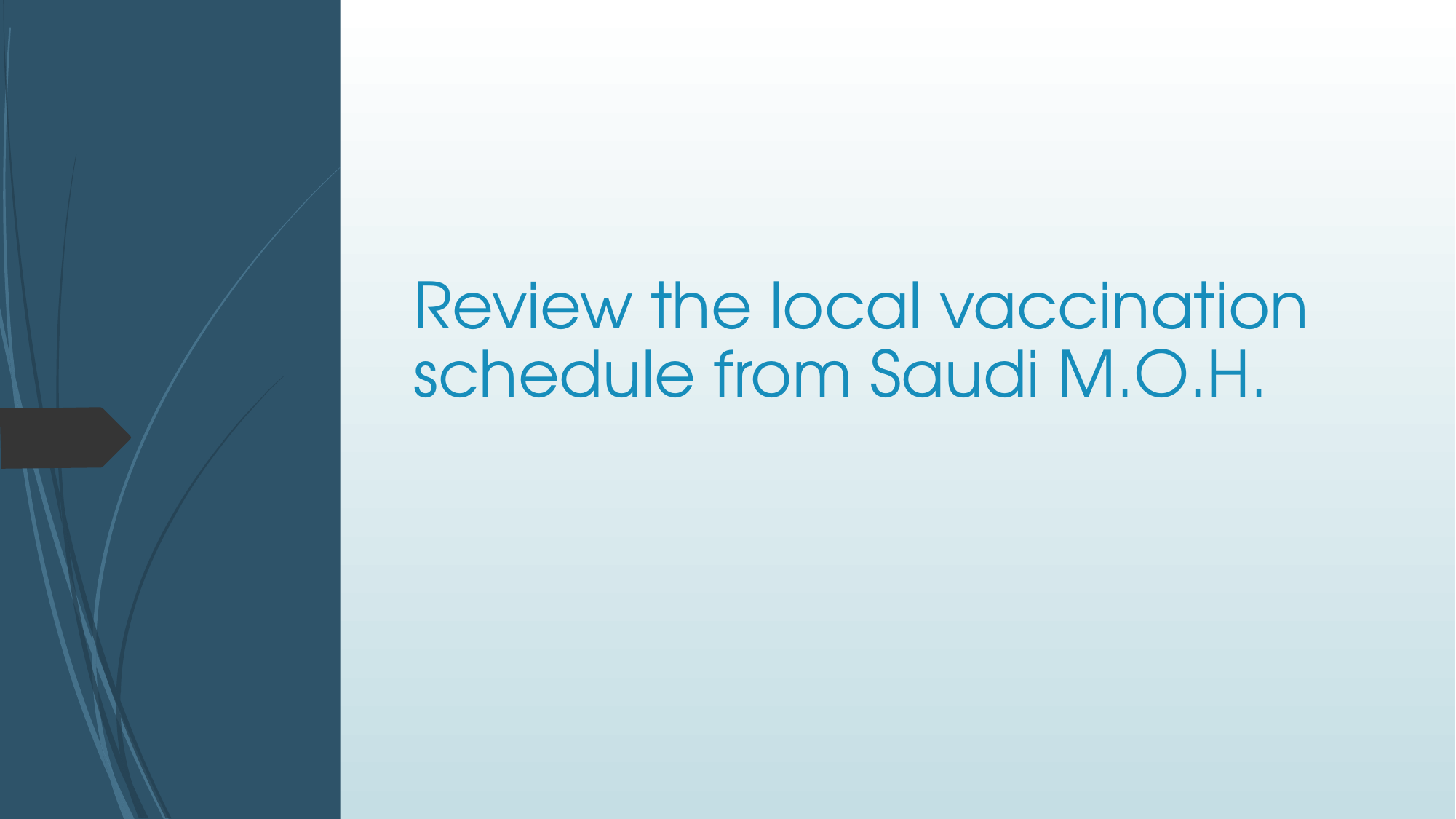

# Review the local vaccination schedule from Saudi M.O.H.